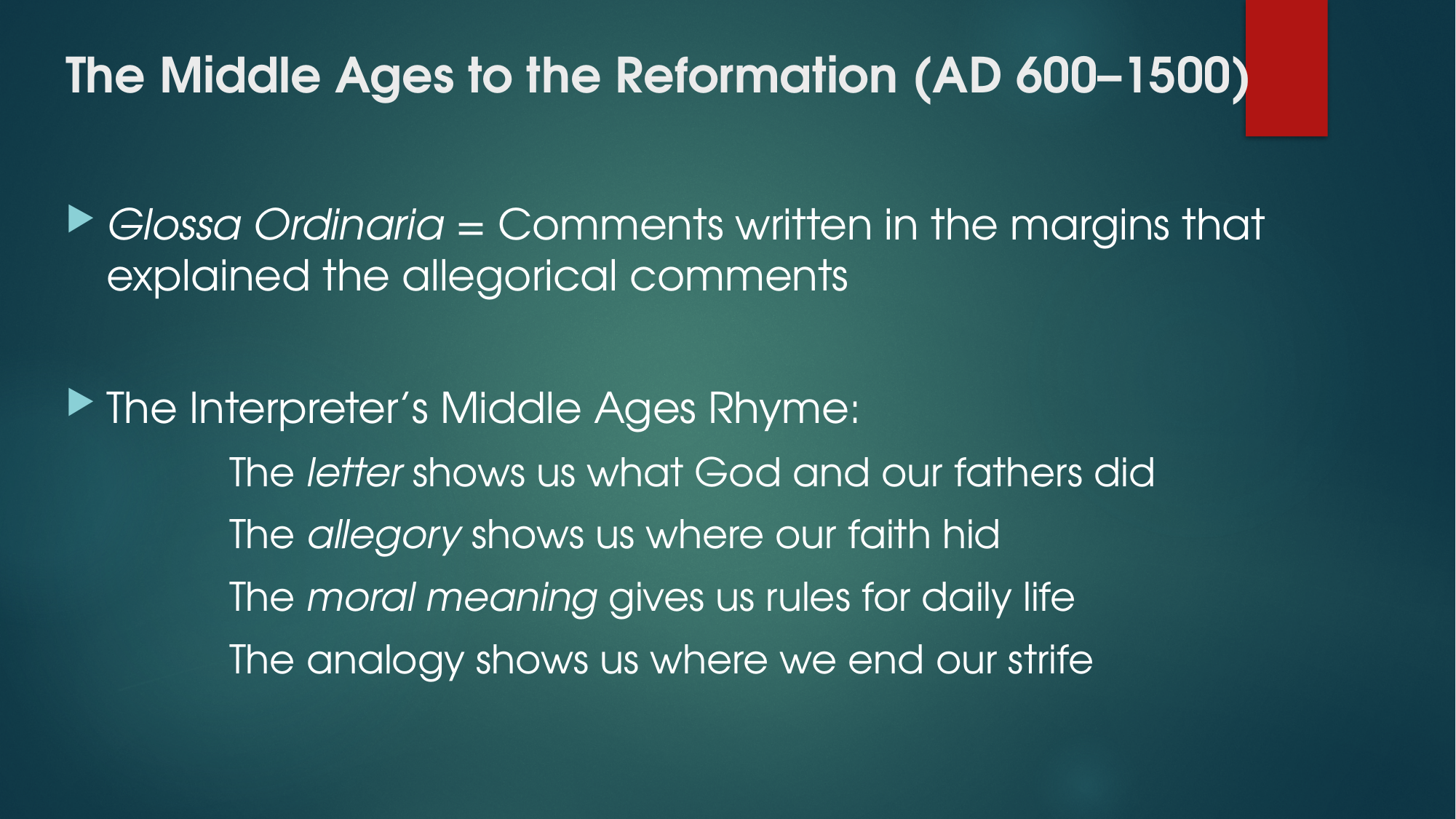

# The Middle Ages to the Reformation (AD 600–1500)
Glossa Ordinaria = Comments written in the margins that explained the allegorical comments

The Interpreter’s Middle Ages Rhyme:
	The letter shows us what God and our fathers did
	The allegory shows us where our faith hid
	The moral meaning gives us rules for daily life
	The analogy shows us where we end our strife